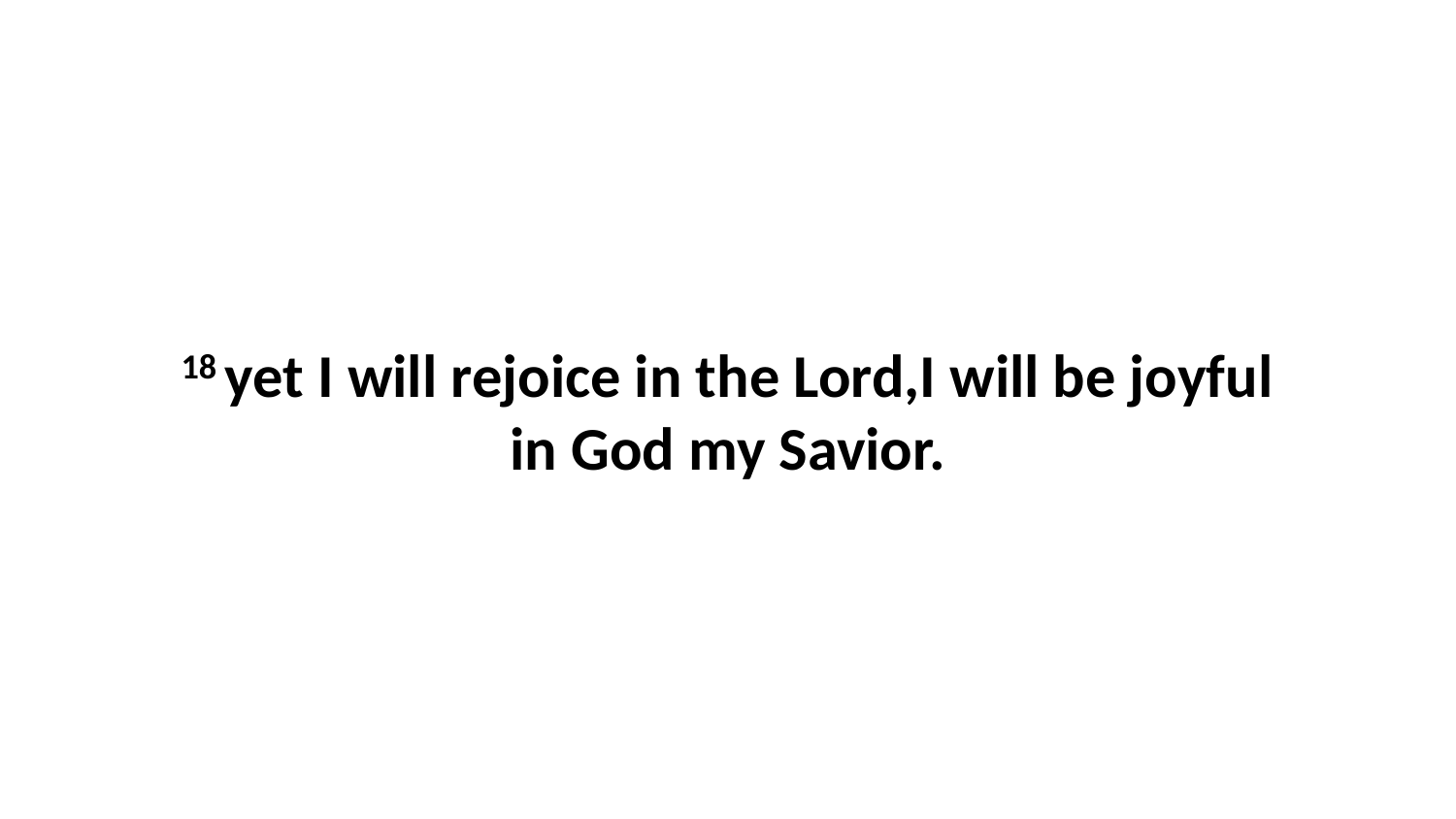

18 yet I will rejoice in the Lord,I will be joyful in God my Savior.